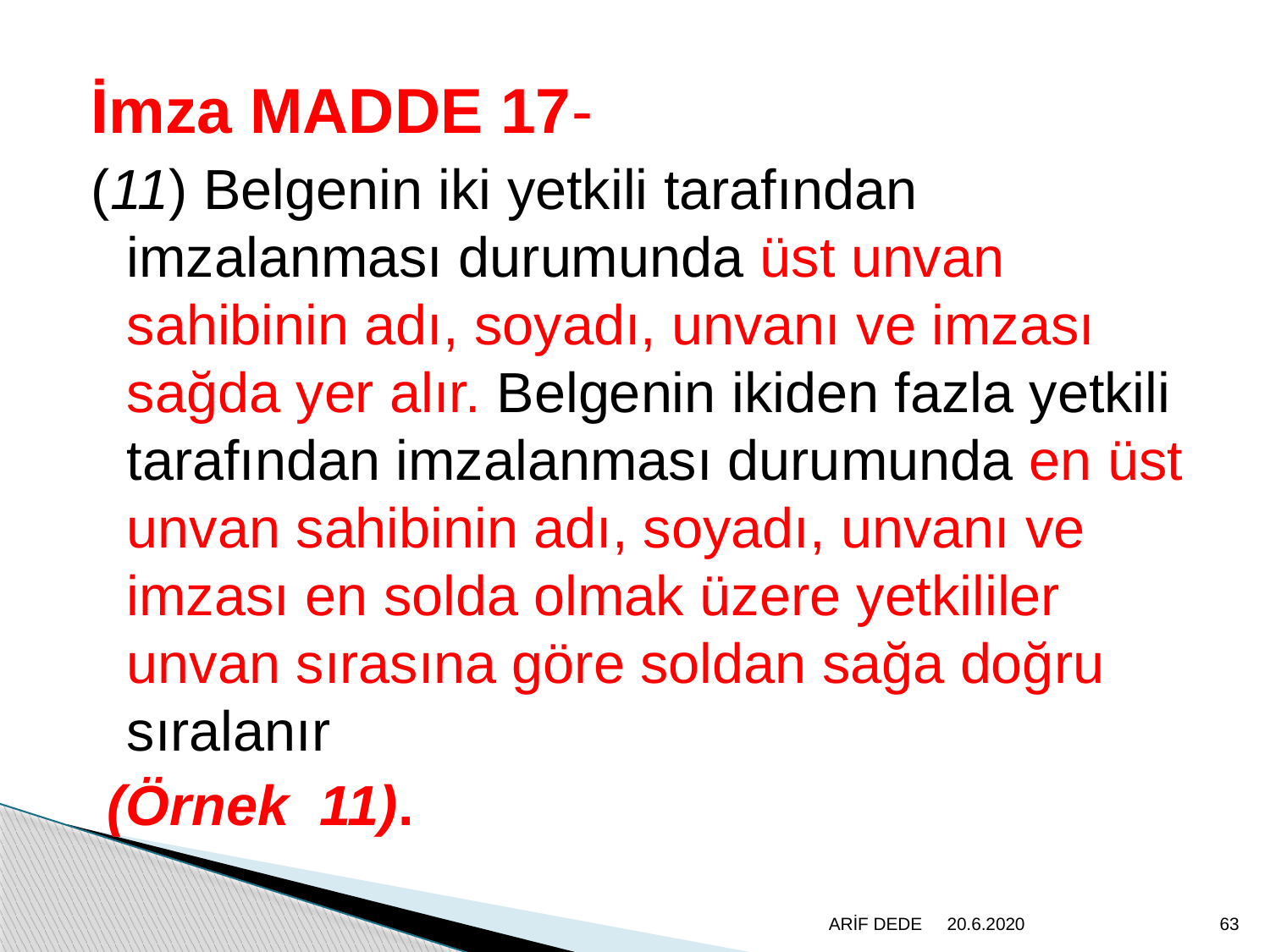

İmza MADDE 17-
(11) Belgenin iki yetkili tarafından imzalanması durumunda üst unvan sahibinin adı, soyadı, unvanı ve imzası sağda yer alır. Belgenin ikiden fazla yetkili tarafından imzalanması durumunda en üst unvan sahibinin adı, soyadı, unvanı ve imzası en solda olmak üzere yetkililer unvan sırasına göre soldan sağa doğru sıralanır
 (Örnek  11).
ARİF DEDE
20.6.2020
63